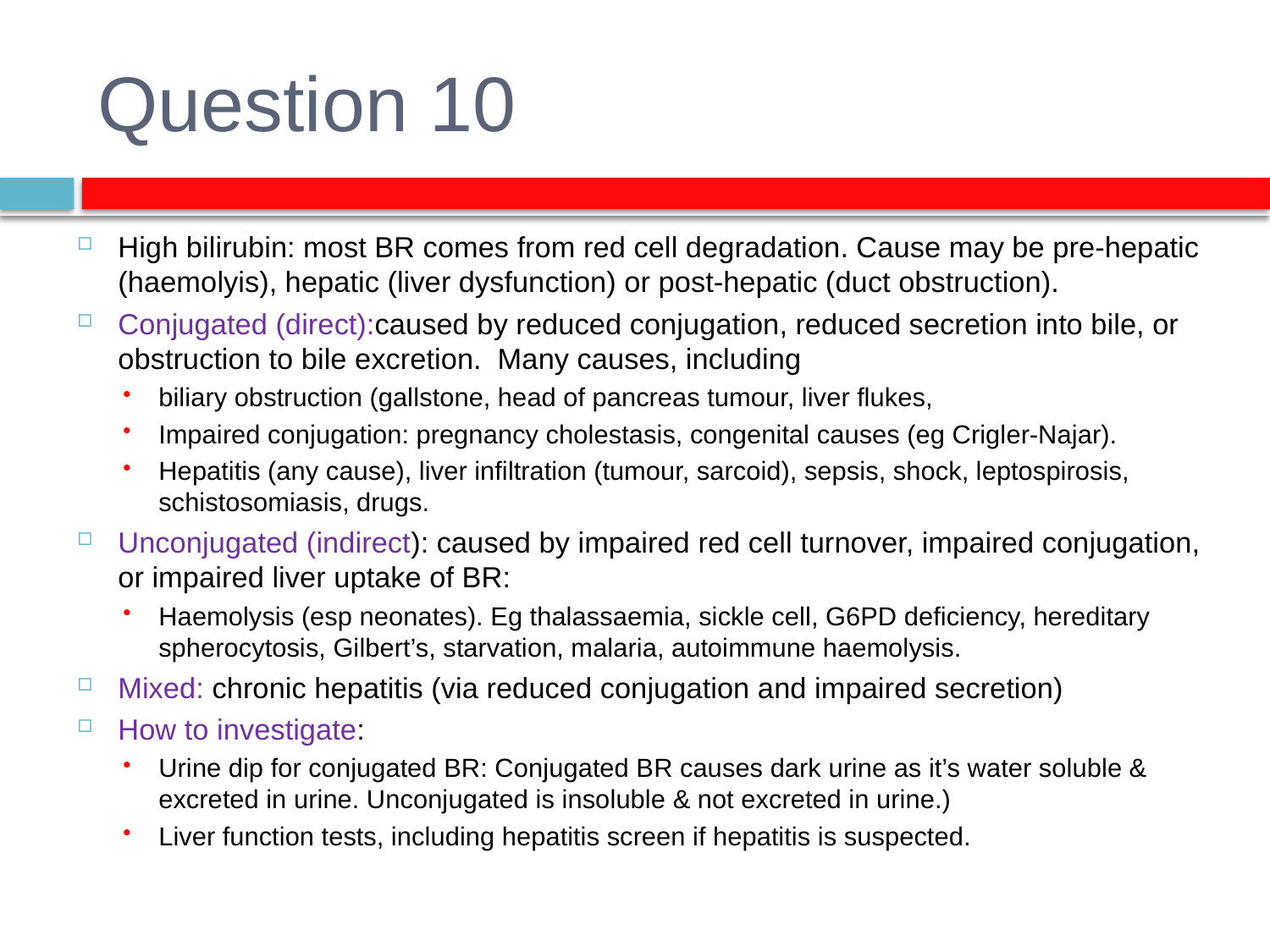

# Question 10
High bilirubin: most BR comes from red cell degradation. Cause may be pre-hepatic (haemolyis), hepatic (liver dysfunction) or post-hepatic (duct obstruction).
Conjugated (direct):caused by reduced conjugation, reduced secretion into bile, or obstruction to bile excretion.  Many causes, including
biliary obstruction (gallstone, head of pancreas tumour, liver flukes,
Impaired conjugation: pregnancy cholestasis, congenital causes (eg Crigler-Najar).
Hepatitis (any cause), liver infiltration (tumour, sarcoid), sepsis, shock, leptospirosis, schistosomiasis, drugs.
Unconjugated (indirect): caused by impaired red cell turnover, impaired conjugation, or impaired liver uptake of BR:
Haemolysis (esp neonates). Eg thalassaemia, sickle cell, G6PD deficiency, hereditary spherocytosis, Gilbert’s, starvation, malaria, autoimmune haemolysis.
Mixed: chronic hepatitis (via reduced conjugation and impaired secretion)
How to investigate:
Urine dip for conjugated BR: Conjugated BR causes dark urine as it’s water soluble & excreted in urine. Unconjugated is insoluble & not excreted in urine.)
Liver function tests, including hepatitis screen if hepatitis is suspected.